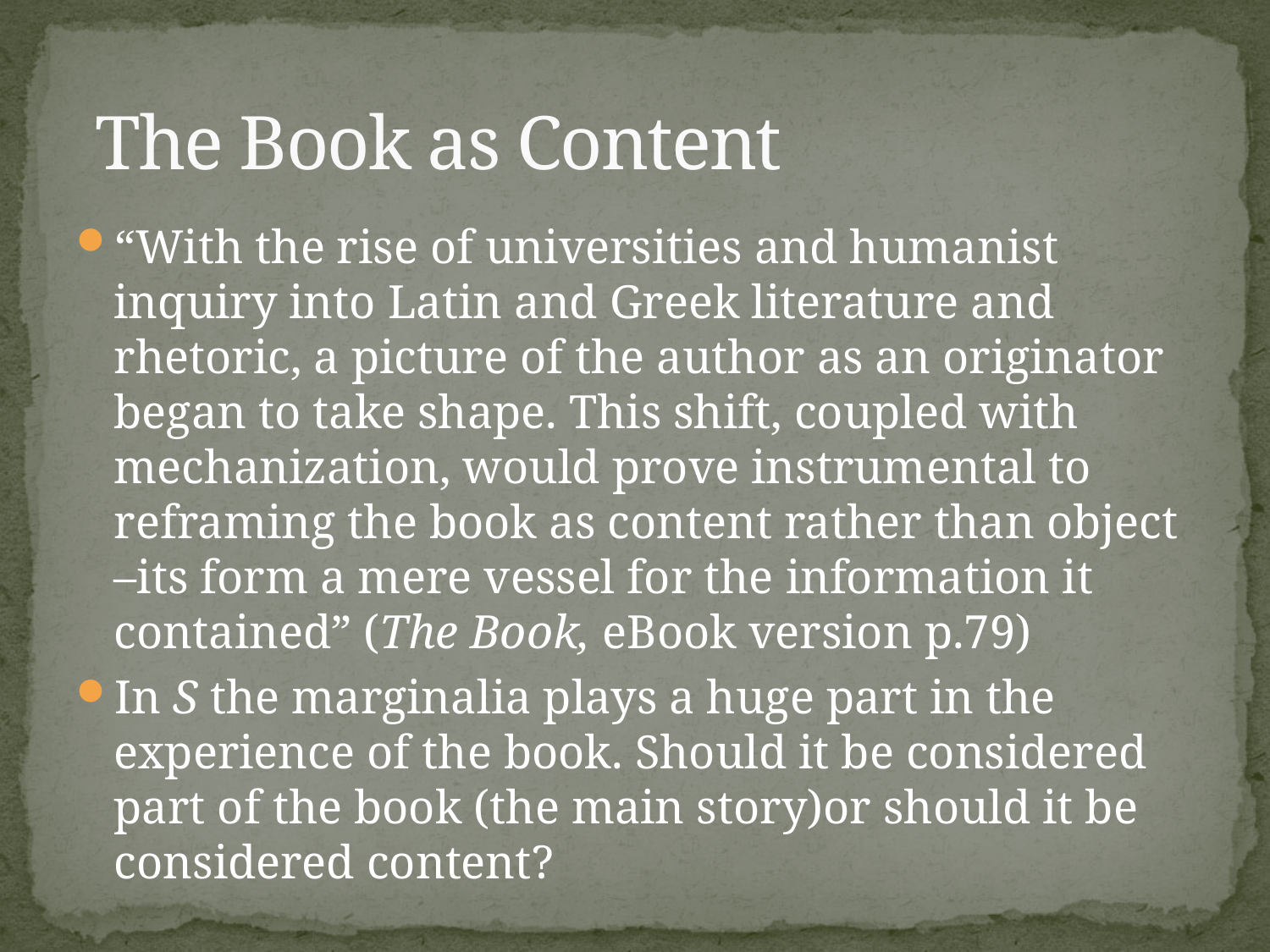

# The Book as Content
“With the rise of universities and humanist inquiry into Latin and Greek literature and rhetoric, a picture of the author as an originator began to take shape. This shift, coupled with mechanization, would prove instrumental to reframing the book as content rather than object –its form a mere vessel for the information it contained” (The Book, eBook version p.79)
In S the marginalia plays a huge part in the experience of the book. Should it be considered part of the book (the main story)or should it be considered content?